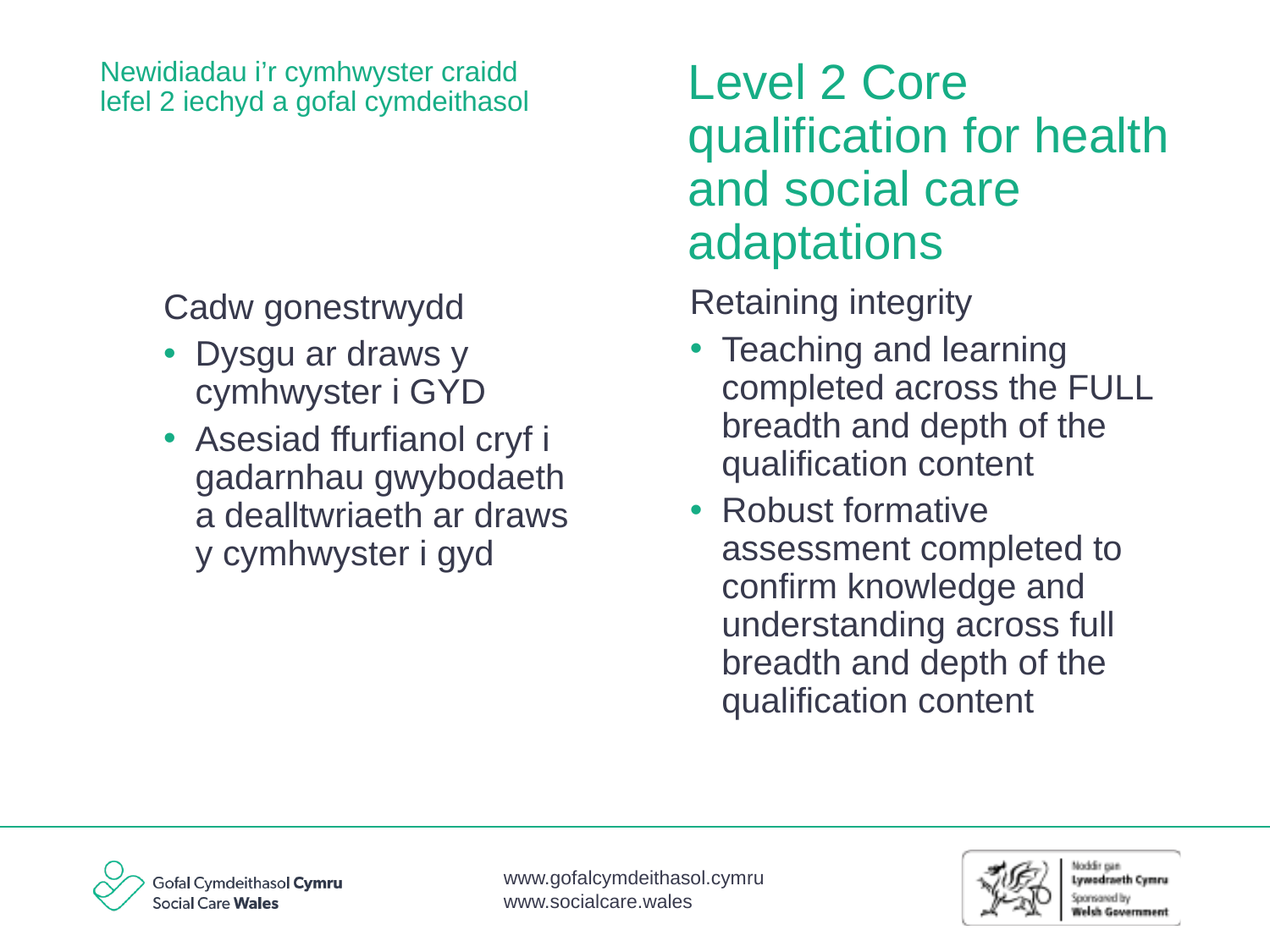

Level 2 Core qualification for health and social care adaptations
# Newidiadau i’r cymhwyster craidd lefel 2 iechyd a gofal cymdeithasol
Retaining integrity
Teaching and learning completed across the FULL breadth and depth of the qualification content
Robust formative assessment completed to confirm knowledge and understanding across full breadth and depth of the qualification content

Cadw gonestrwydd
Dysgu ar draws y cymhwyster i GYD
Asesiad ffurfianol cryf i gadarnhau gwybodaeth a dealltwriaeth ar draws y cymhwyster i gyd